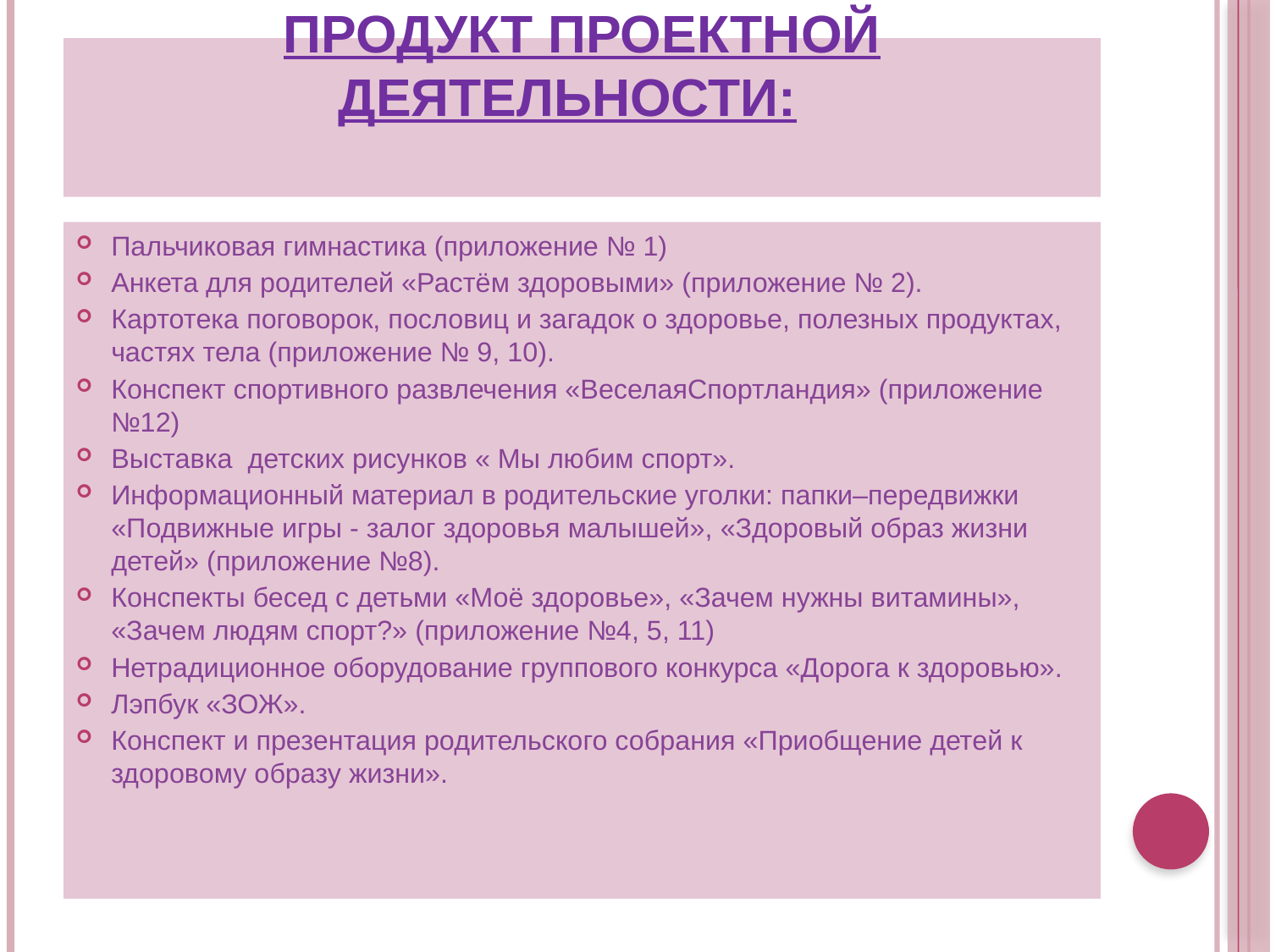

# Продукт проектной деятельности:
Пальчиковая гимнастика (приложение № 1)
Анкета для родителей «Растём здоровыми» (приложение № 2).
Картотека поговорок, пословиц и загадок о здоровье, полезных продуктах, частях тела (приложение № 9, 10).
Конспект спортивного развлечения «ВеселаяСпортландия» (приложение №12)
Выставка  детских рисунков « Мы любим спорт».
Информационный материал в родительские уголки: папки–передвижки «Подвижные игры - залог здоровья малышей», «Здоровый образ жизни детей» (приложение №8).
Конспекты бесед с детьми «Моё здоровье», «Зачем нужны витамины», «Зачем людям спорт?» (приложение №4, 5, 11)
Нетрадиционное оборудование группового конкурса «Дорога к здоровью».
Лэпбук «ЗОЖ».
Конспект и презентация родительского собрания «Приобщение детей к здоровому образу жизни».